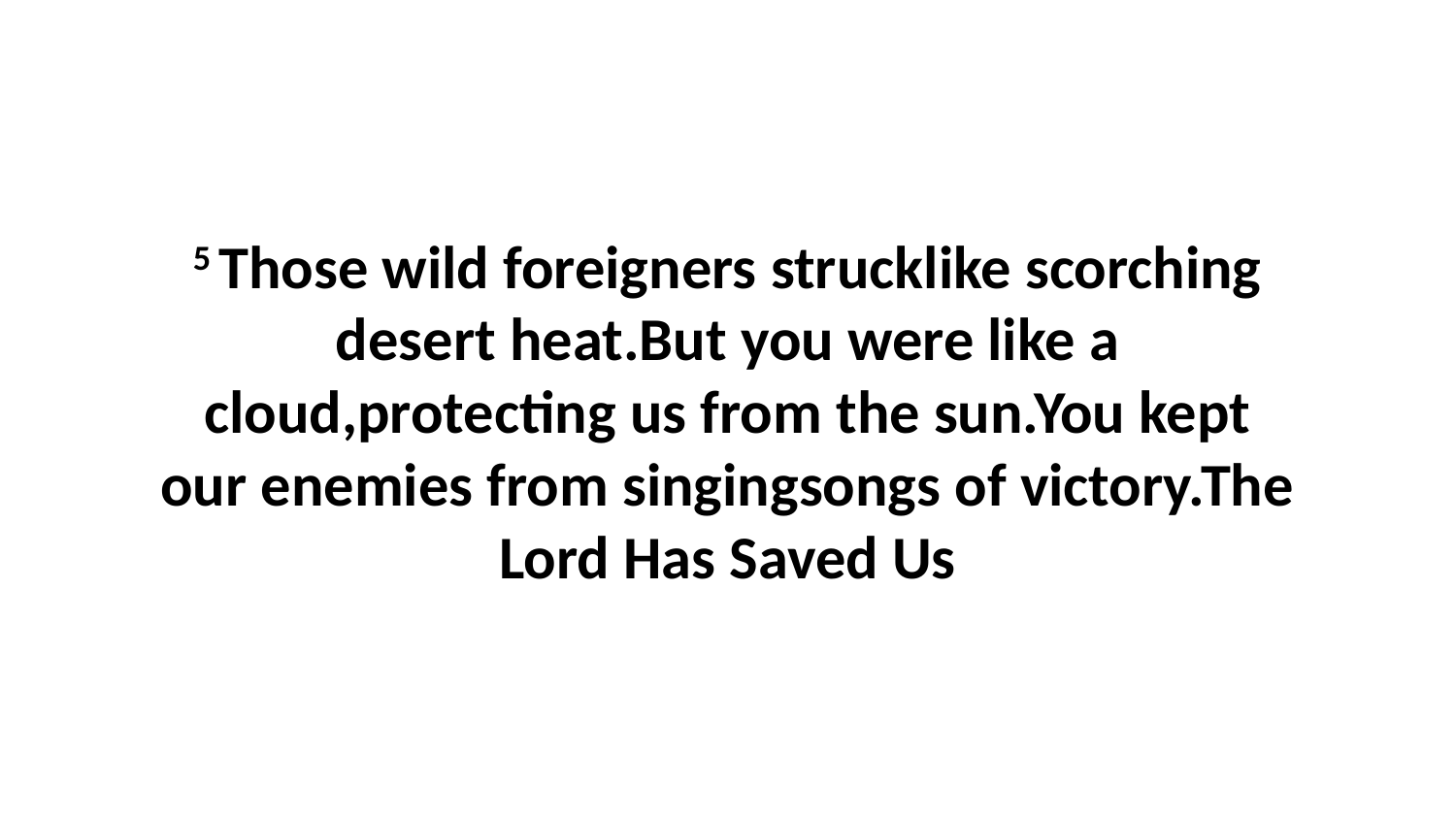

5 Those wild foreigners strucklike scorching desert heat.But you were like a cloud,protecting us from the sun.You kept our enemies from singingsongs of victory.The Lord Has Saved Us